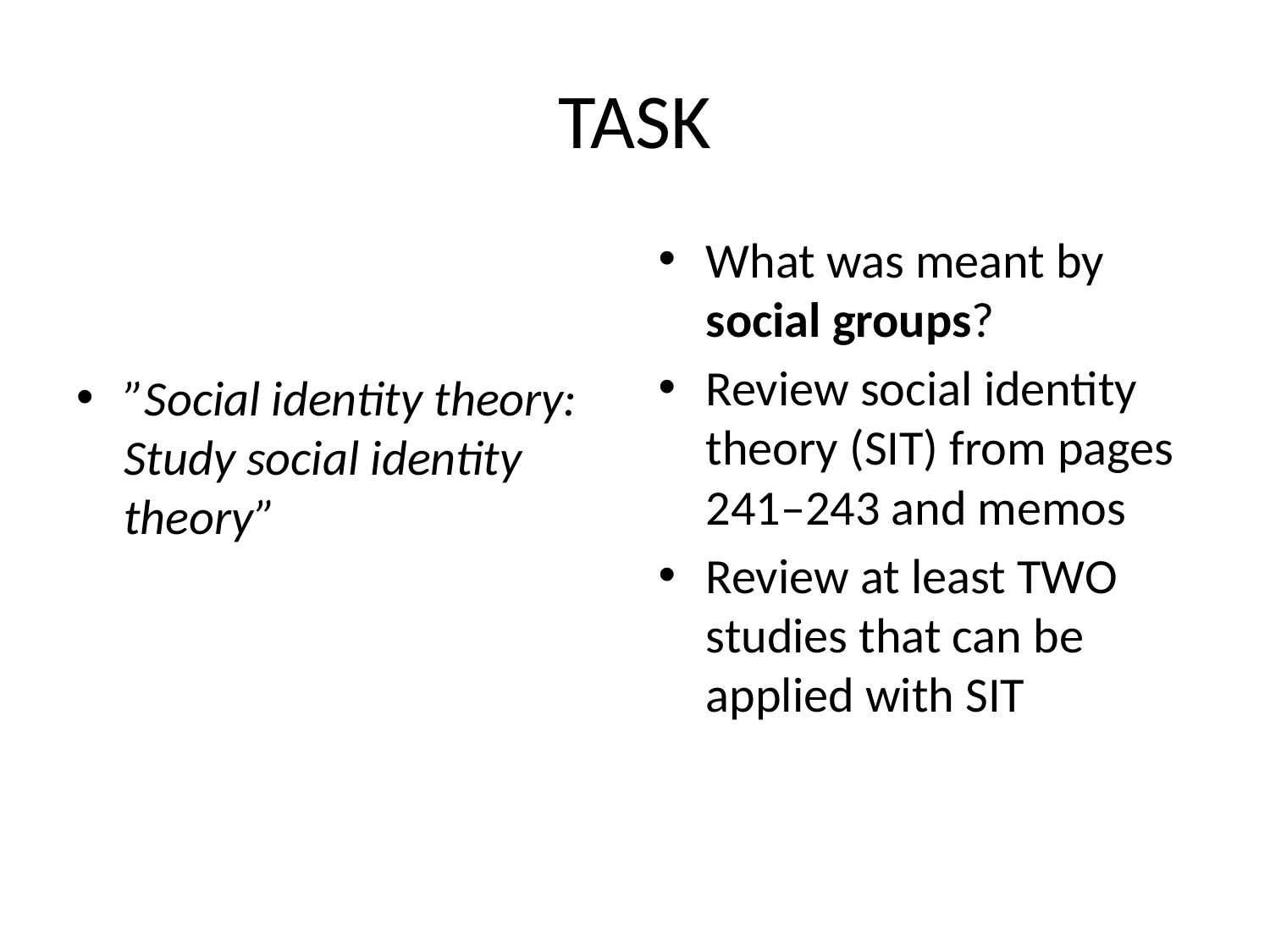

# TASK

”Social identity theory: Study social identity theory”
What was meant by social groups?
Review social identity theory (SIT) from pages 241–243 and memos
Review at least TWO studies that can be applied with SIT